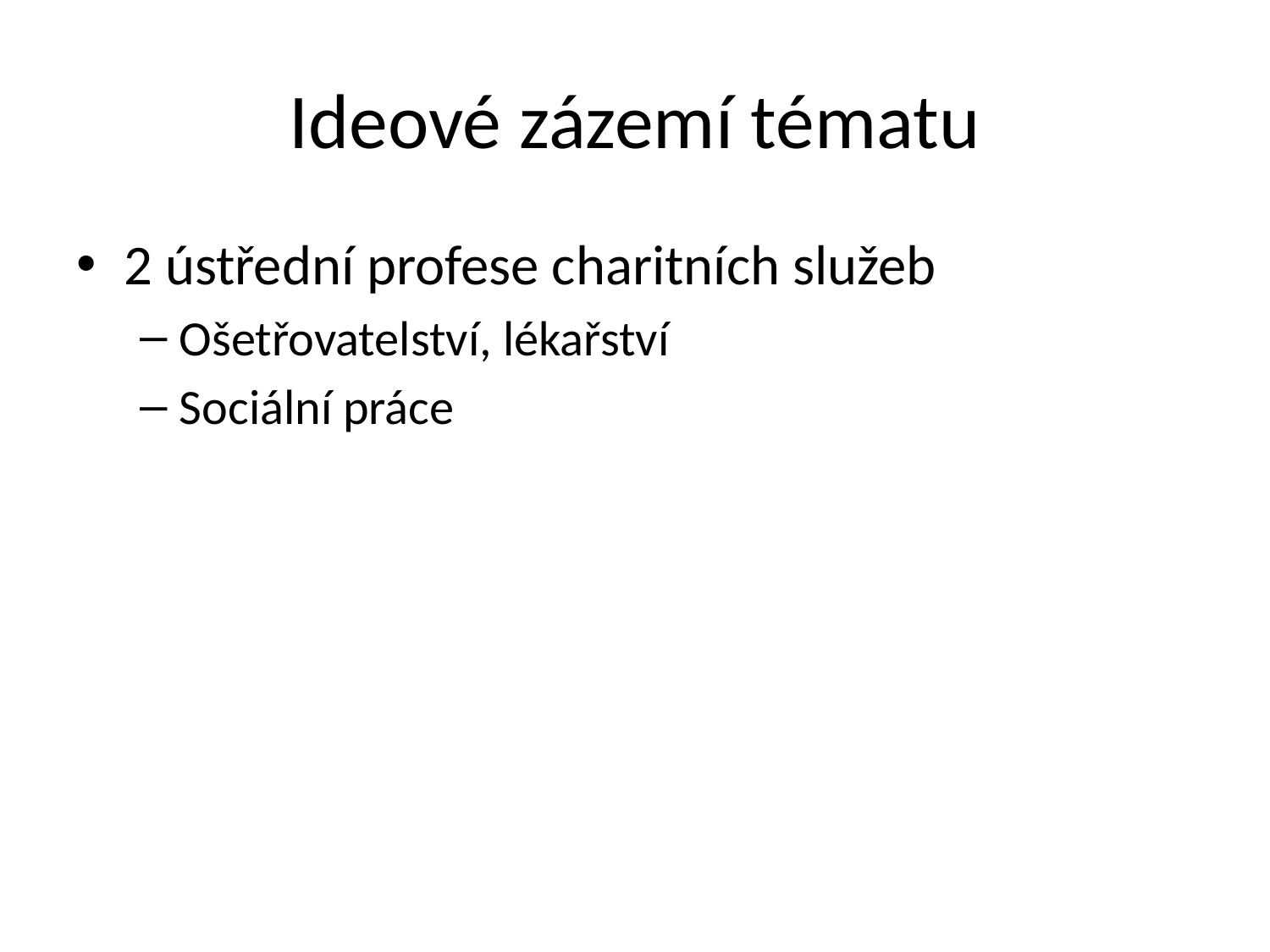

# Ideové zázemí tématu
2 ústřední profese charitních služeb
Ošetřovatelství, lékařství
Sociální práce